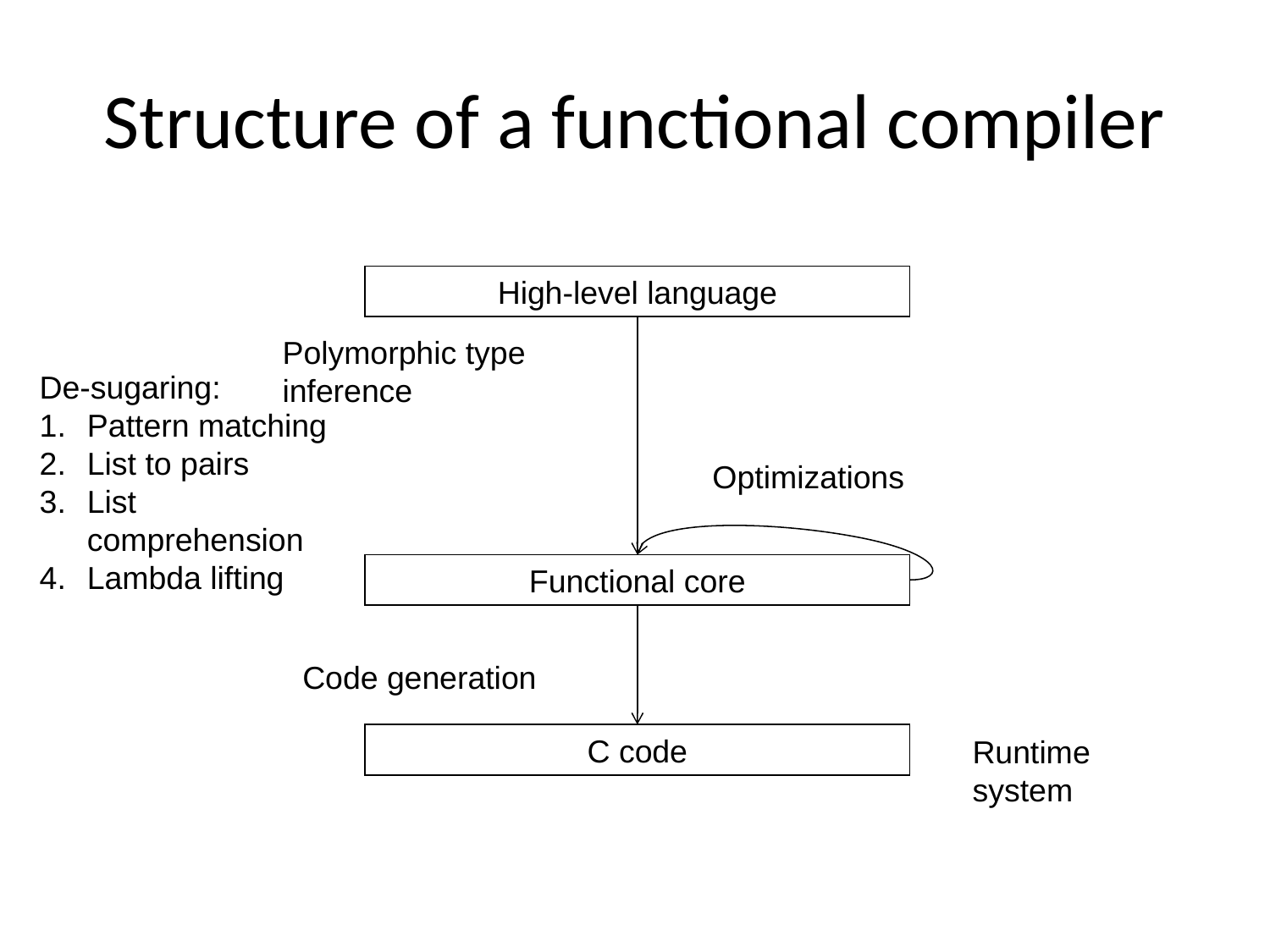

# Structure of a functional compiler
High-level language
Polymorphic type inference
De-sugaring:
Pattern matching
List to pairs
List comprehension
Lambda lifting
Optimizations
Functional core
Code generation
C code
Runtime system